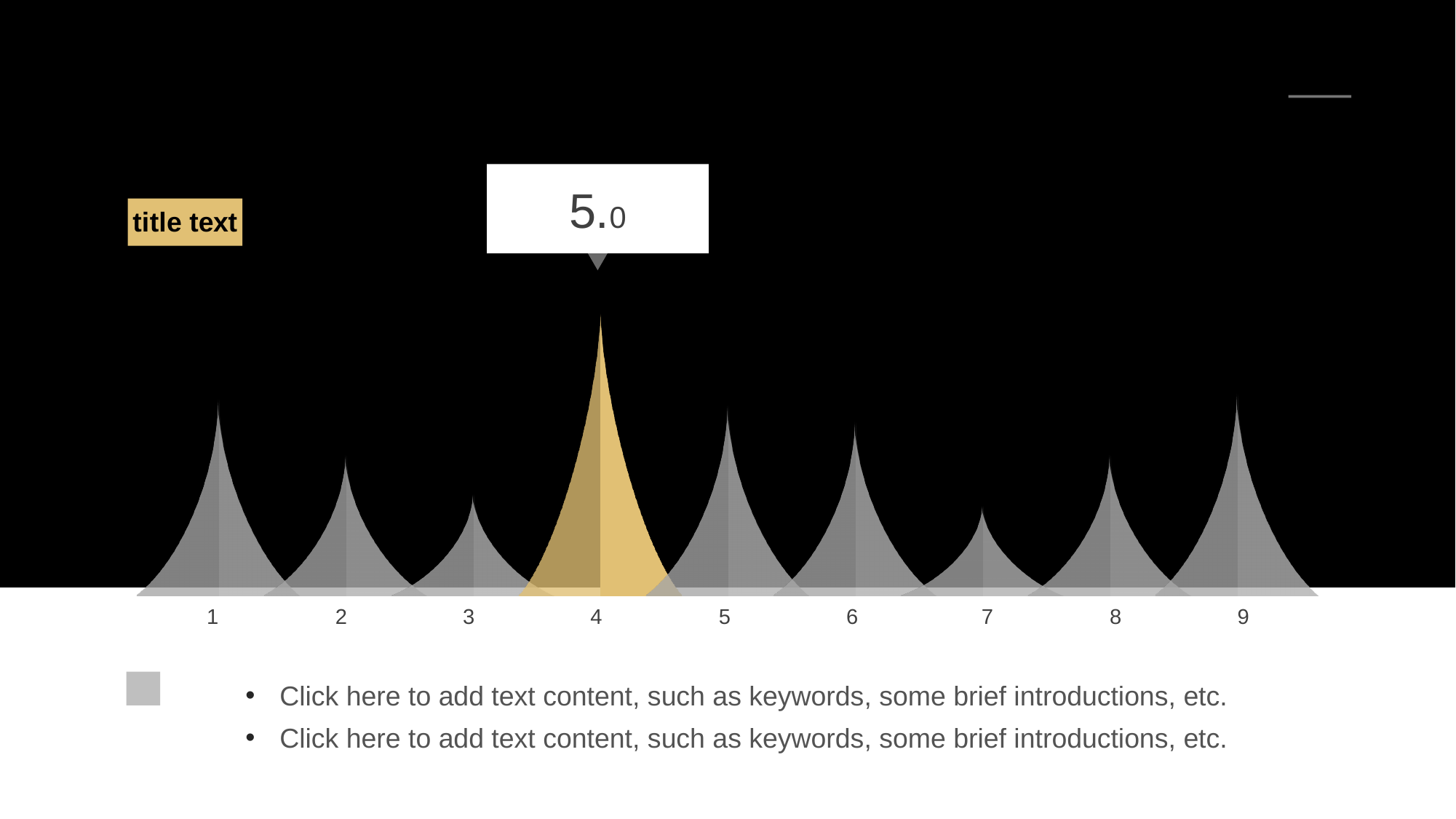

PART
FOUR
5.0

### Chart: title text

| Category | 1 | 2 | 3 | 4 | 5 | 6 | 7 | 8 | 9 |
|---|---|---|---|---|---|---|---|---|---|
| 1 | 3.5 | 2.5 | 1.8 | 5.0 | 3.4 | 3.1 | 1.6 | 2.5 | 3.6 |
e7d195523061f1c0d3ba7f298e59d031c9c3f97027ed136f882110EF8F17BAD1F2C348D17C7856EF46CB4678CC9E44EE1ABA681E3133328A7B4D22AAF822B2429426B2355AA8CC4431B8568D2CF3B73AF75059F54869AD3365FF84ED66B501687DFF84FD296452939BA3B26EBC34527DB9FD95AFB558B62A8243C367E7F37271E9A967CC9B88D9FD

1
2
3
4
5
6
7
8
9
Click here to add text content, such as keywords, some brief introductions, etc.
Click here to add text content, such as keywords, some brief introductions, etc.